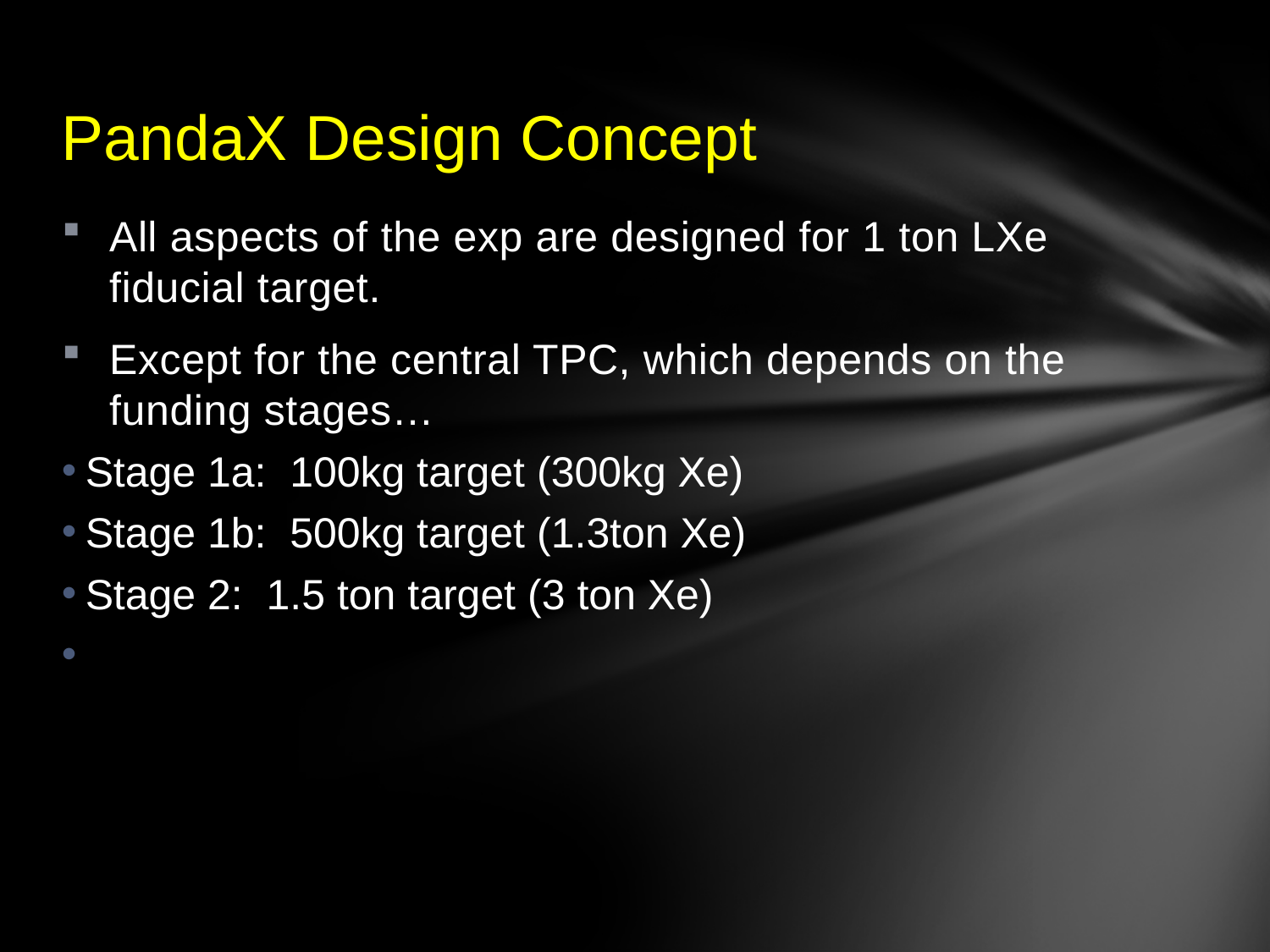

# PandaX Design Concept
All aspects of the exp are designed for 1 ton LXe fiducial target.
Except for the central TPC, which depends on the funding stages…
Stage 1a:  100kg target (300kg Xe)
Stage 1b:  500kg target (1.3ton Xe)
Stage 2:  1.5 ton target (3 ton Xe)